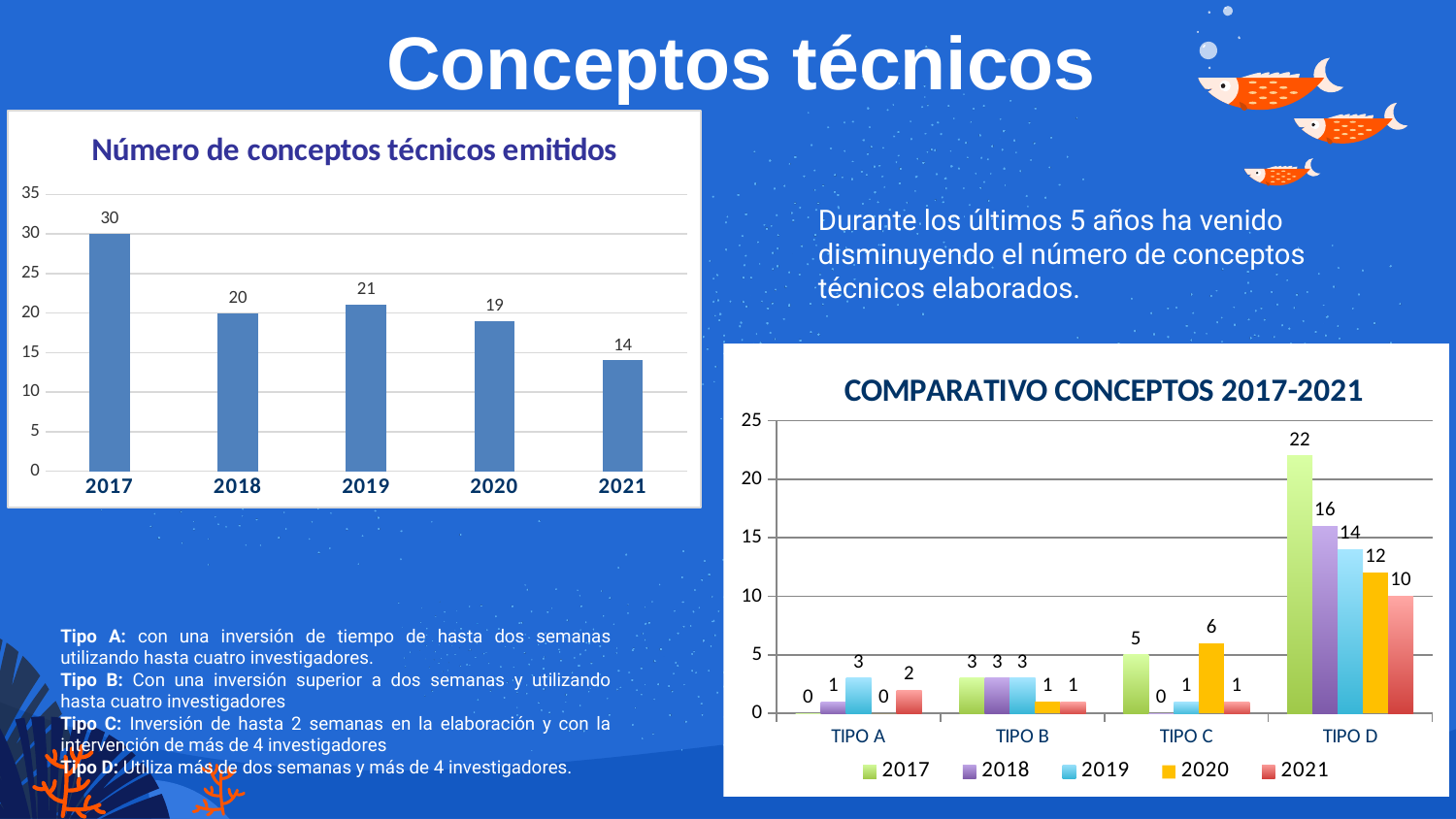

# Conceptos técnicos

### Chart: Número de conceptos técnicos emitidos

| Category |  |
|---|---|
| 2017 | 30.0 |
| 2018 | 20.0 |
| 2019 | 21.0 |
| 2020 | 19.0 |
| 2021 | 14.0 |
Durante los últimos 5 años ha venido disminuyendo el número de conceptos técnicos elaborados.

### Chart: COMPARATIVO CONCEPTOS 2017-2021

| Category | 2017 | 2018 | 2019 | 2020 | 2021 |
|---|---|---|---|---|---|
| TIPO A | 0.0 | 1.0 | 3.0 | 0.0 | 2.0 |
| TIPO B | 3.0 | 3.0 | 3.0 | 1.0 | 1.0 |
| TIPO C | 5.0 | 0.0 | 1.0 | 6.0 | 1.0 |
| TIPO D | 22.0 | 16.0 | 14.0 | 12.0 | 10.0 |
Tipo A: con una inversión de tiempo de hasta dos semanas utilizando hasta cuatro investigadores.
Tipo B: Con una inversión superior a dos semanas y utilizando hasta cuatro investigadores
Tipo C: Inversión de hasta 2 semanas en la elaboración y con la intervención de más de 4 investigadores
Tipo D: Utiliza más de dos semanas y más de 4 investigadores.